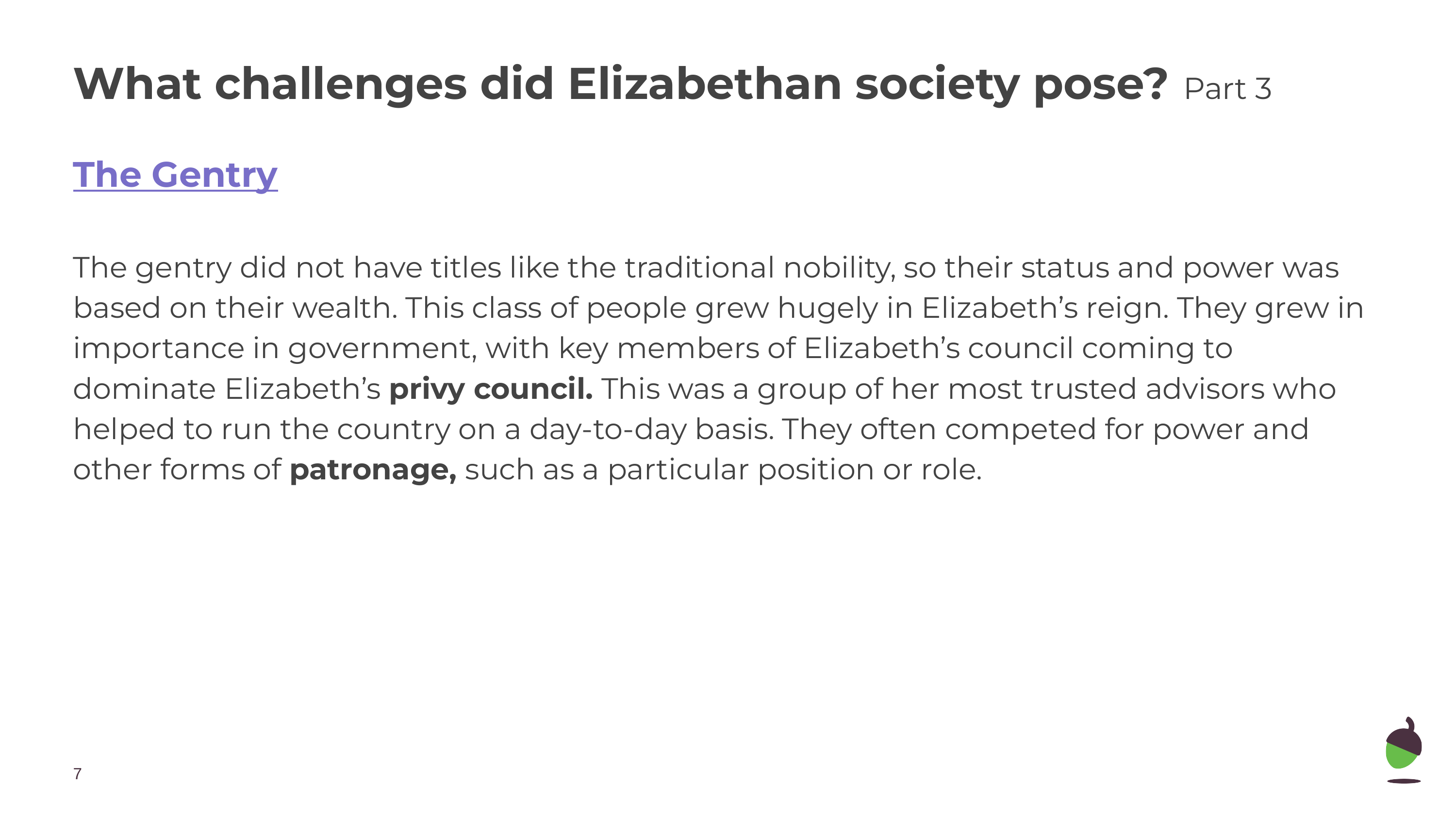

# What challenges did Elizabethan society pose? Part 3

The Gentry

The gentry did not have titles like the traditional nobility, so their status and power was based on their wealth. This class of people grew hugely in Elizabeth’s reign. They grew in importance in government, with key members of Elizabeth’s council coming to dominate Elizabeth’s privy council. This was a group of her most trusted advisors who helped to run the country on a day-to-day basis. They often competed for power and other forms of patronage, such as a particular position or role.

7